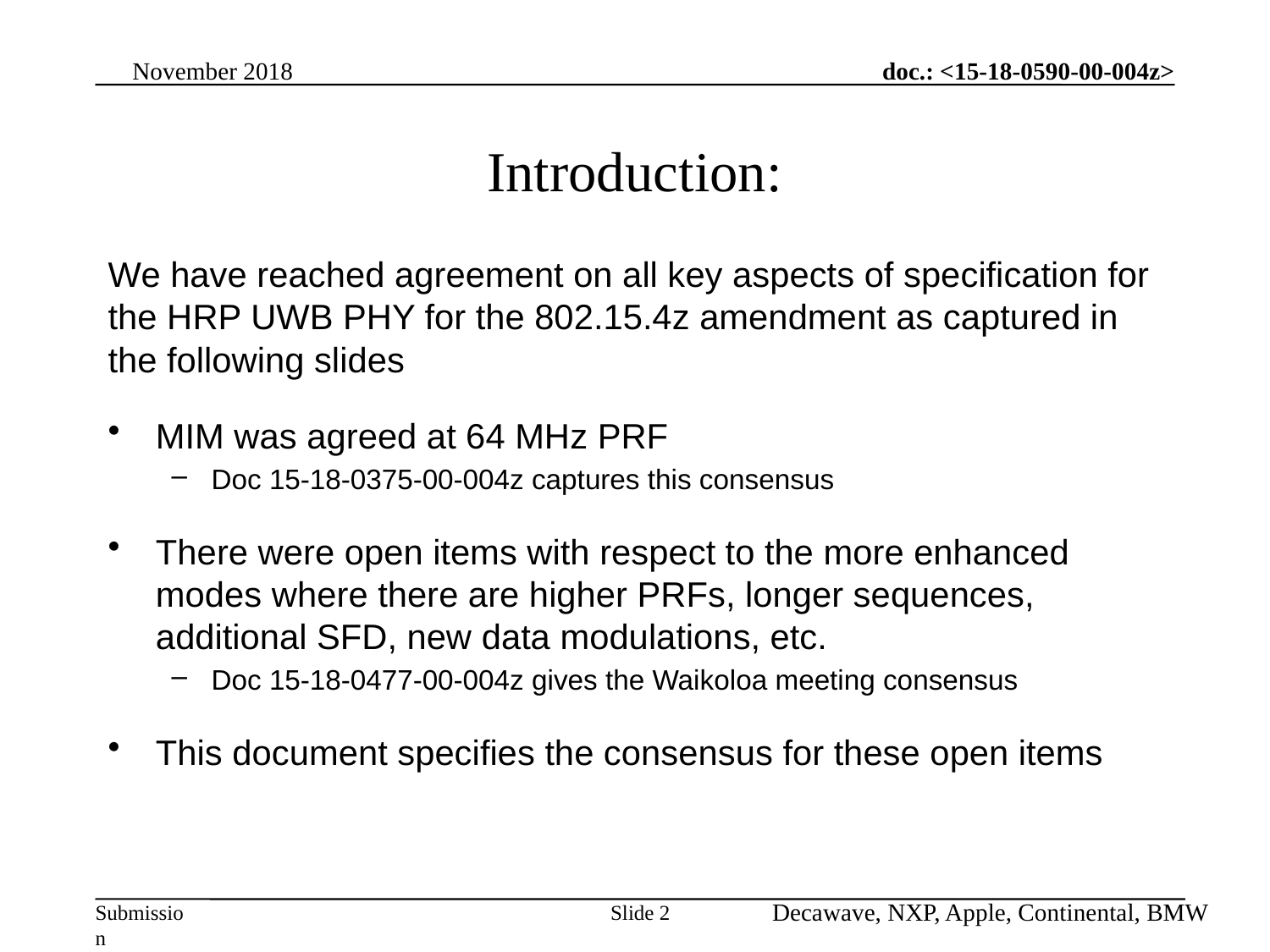

# Introduction:
We have reached agreement on all key aspects of specification for the HRP UWB PHY for the 802.15.4z amendment as captured in the following slides

MIM was agreed at 64 MHz PRF
Doc 15-18-0375-00-004z captures this consensus

There were open items with respect to the more enhanced modes where there are higher PRFs, longer sequences, additional SFD, new data modulations, etc.
Doc 15-18-0477-00-004z gives the Waikoloa meeting consensus

This document specifies the consensus for these open items
Slide 2